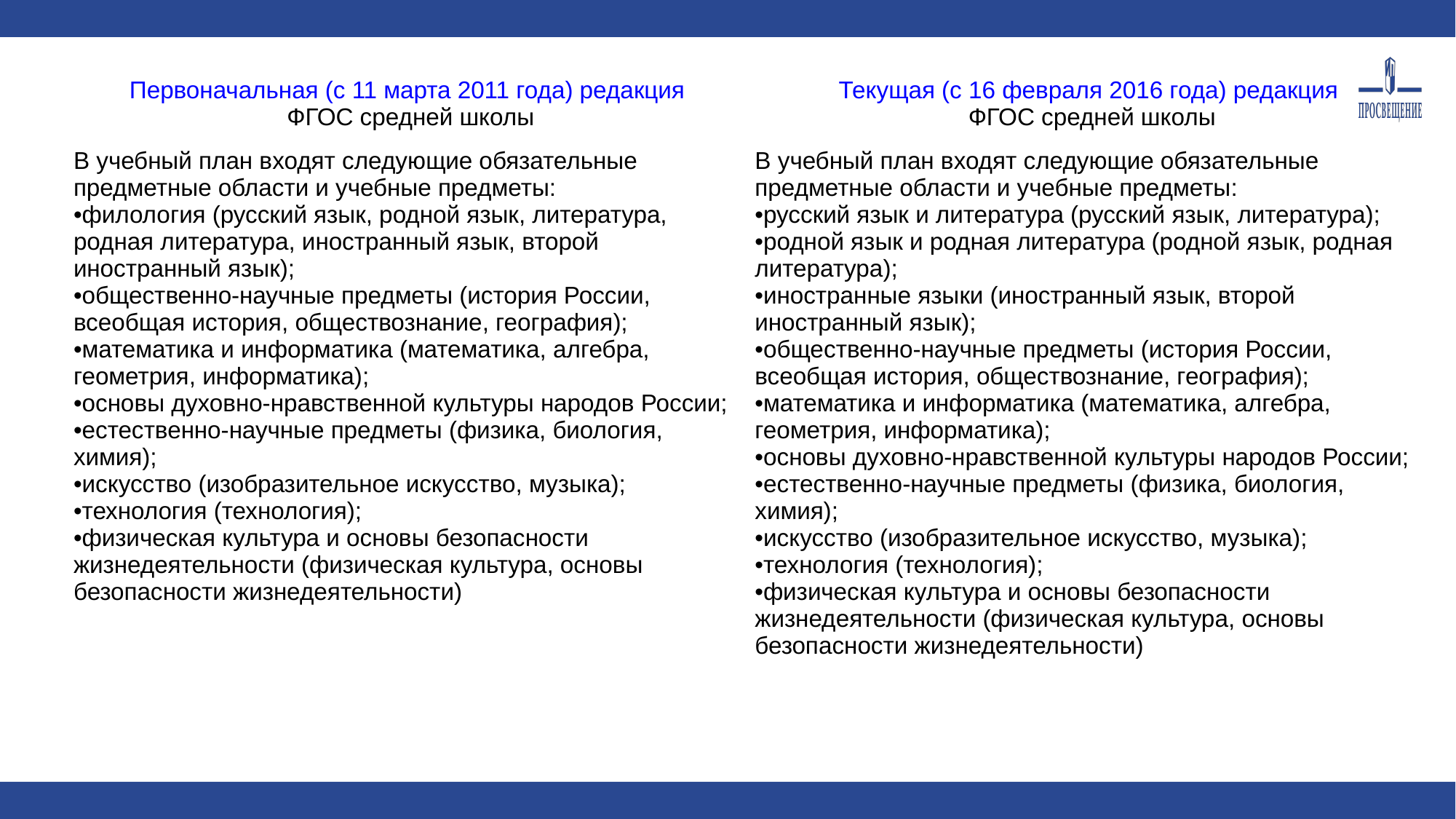

| Первоначальная (с 11 марта 2011 года) редакция  ФГОС средней школы | Текущая (с 16 февраля 2016 года) редакция  ФГОС средней школы |
| --- | --- |
| В учебный план входят следующие обязательные предметные области и учебные предметы: филология (русский язык, родной язык, литература, родная литература, иностранный язык, второй иностранный язык); общественно-научные предметы (история России, всеобщая история, обществознание, география); математика и информатика (математика, алгебра, геометрия, информатика); основы духовно-нравственной культуры народов России; естественно-научные предметы (физика, биология, химия); искусство (изобразительное искусство, музыка); технология (технология); физическая культура и основы безопасности жизнедеятельности (физическая культура, основы безопасности жизнедеятельности) | В учебный план входят следующие обязательные предметные области и учебные предметы: русский язык и литература (русский язык, литература); родной язык и родная литература (родной язык, родная литература); иностранные языки (иностранный язык, второй иностранный язык); общественно-научные предметы (история России, всеобщая история, обществознание, география); математика и информатика (математика, алгебра, геометрия, информатика); основы духовно-нравственной культуры народов России; естественно-научные предметы (физика, биология, химия); искусство (изобразительное искусство, музыка); технология (технология); физическая культура и основы безопасности жизнедеятельности (физическая культура, основы безопасности жизнедеятельности) |